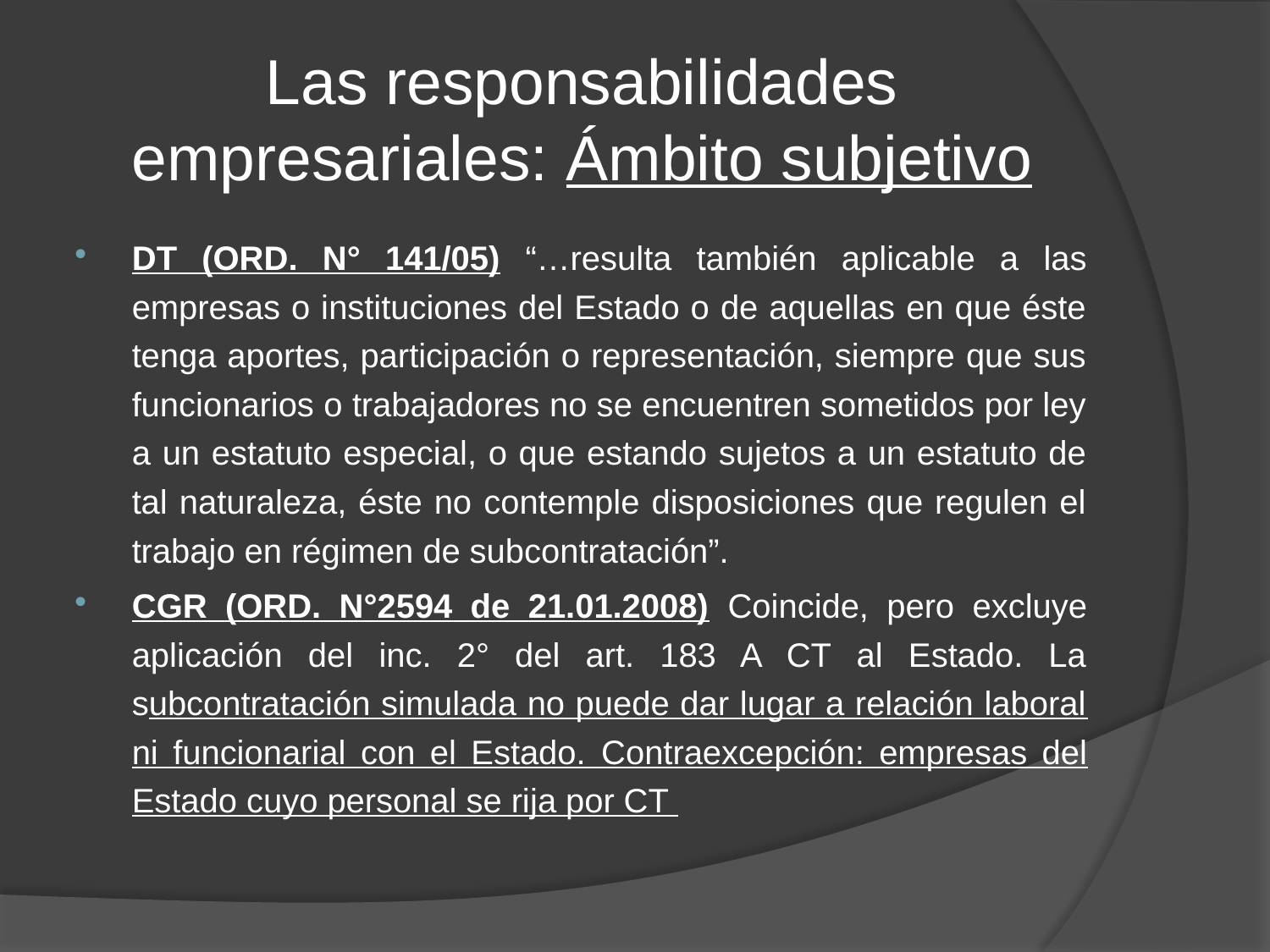

# Las responsabilidades empresariales: Ámbito subjetivo
DT (ORD. N° 141/05) “…resulta también aplicable a las empresas o instituciones del Estado o de aquellas en que éste tenga aportes, participación o representación, siempre que sus funcionarios o trabajadores no se encuentren sometidos por ley a un estatuto especial, o que estando sujetos a un estatuto de tal naturaleza, éste no contemple disposiciones que regulen el trabajo en régimen de subcontratación”.
CGR (ORD. N°2594 de 21.01.2008) Coincide, pero excluye aplicación del inc. 2° del art. 183 A CT al Estado. La subcontratación simulada no puede dar lugar a relación laboral ni funcionarial con el Estado. Contraexcepción: empresas del Estado cuyo personal se rija por CT